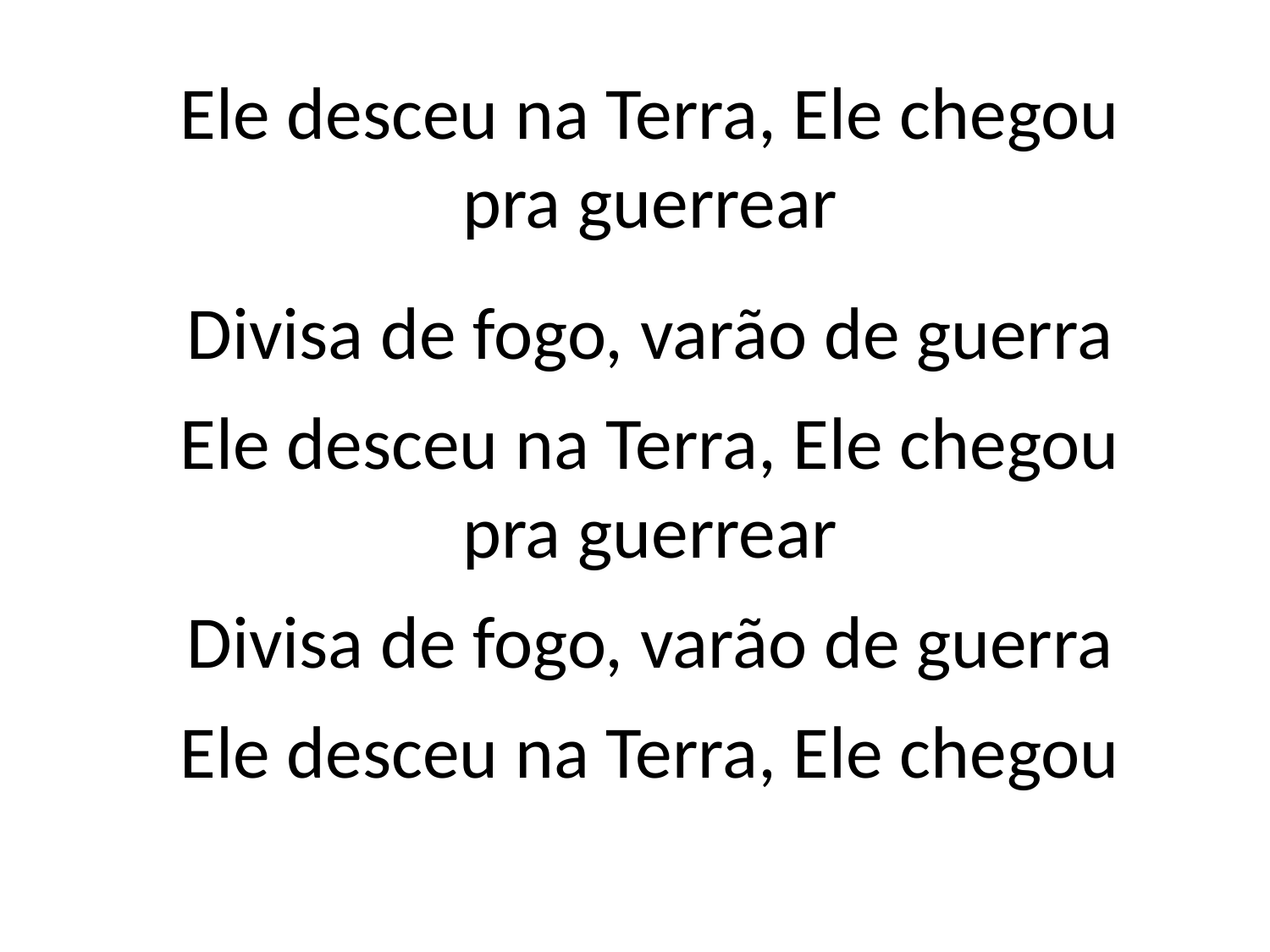

Ele desceu na Terra, Ele chegou
pra guerrear

Divisa de fogo, varão de guerra

Ele desceu na Terra, Ele chegou
pra guerrear

Divisa de fogo, varão de guerra

Ele desceu na Terra, Ele chegou
#